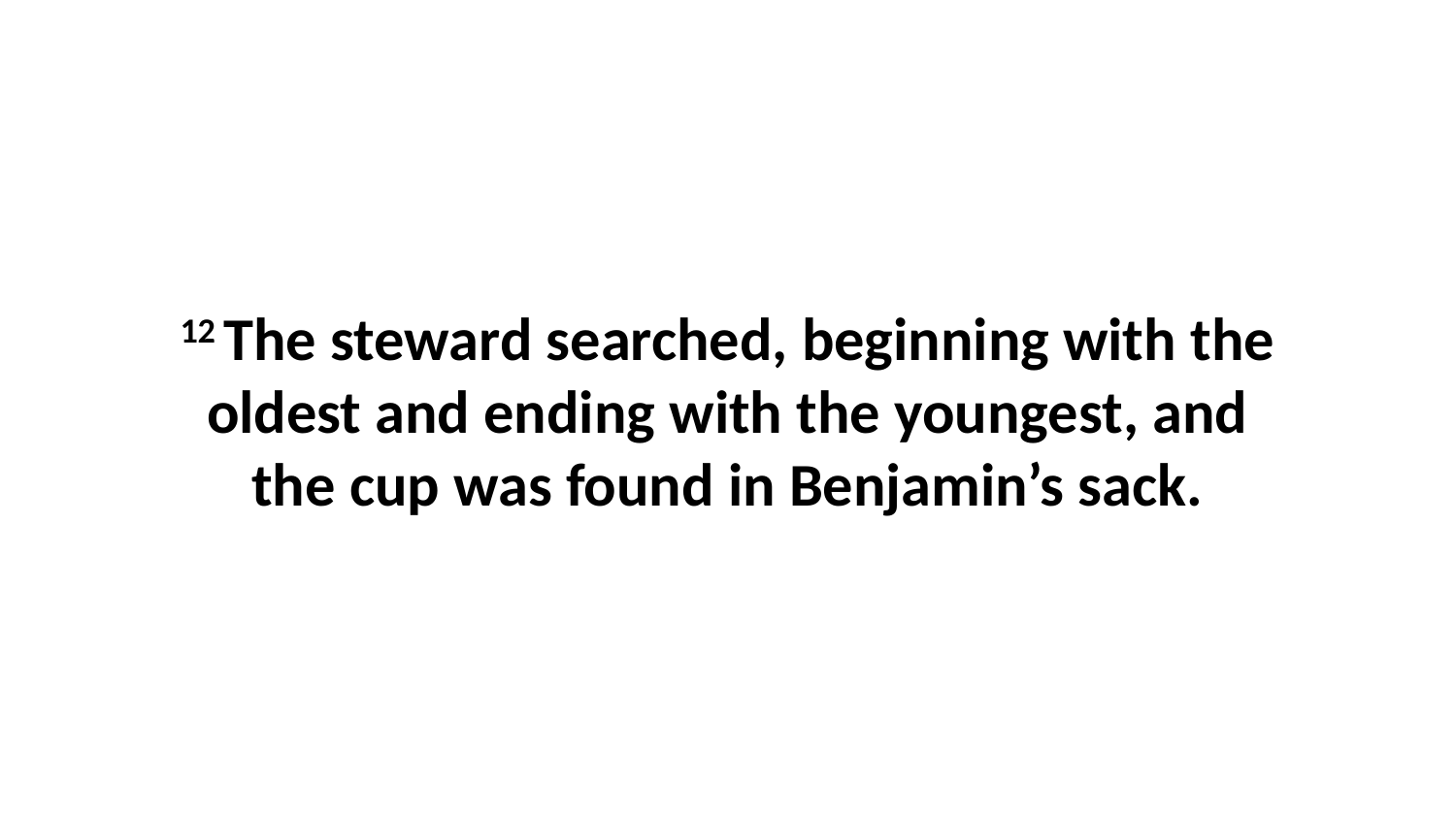

12 The steward searched, beginning with the oldest and ending with the youngest, and the cup was found in Benjamin’s sack.